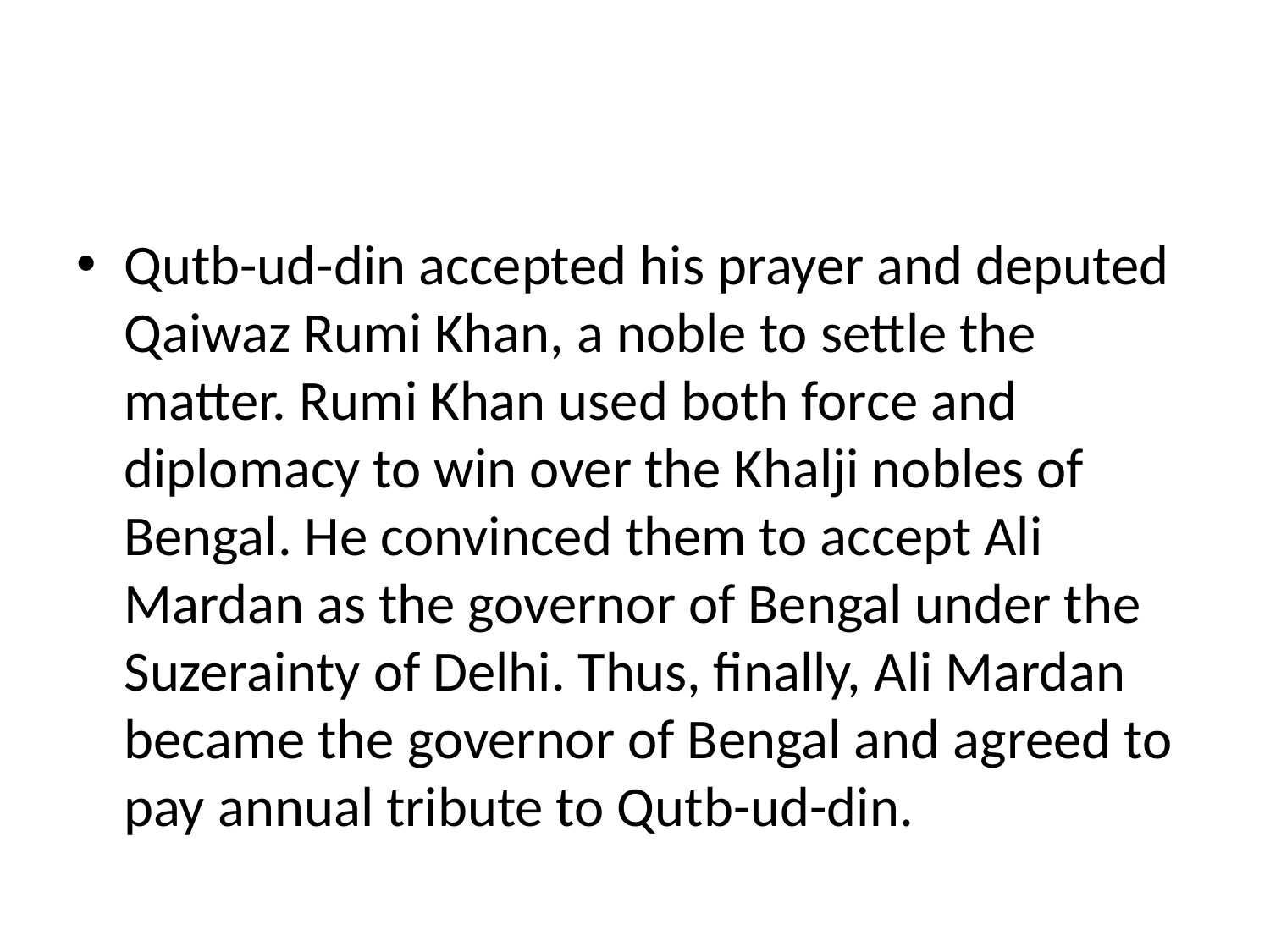

#
Qutb-ud-din accepted his prayer and deputed Qaiwaz Rumi Khan, a noble to settle the matter. Rumi Khan used both force and diplomacy to win over the Khalji nobles of Bengal. He convinced them to accept Ali Mardan as the governor of Bengal under the Suzerainty of Delhi. Thus, finally, Ali Mardan became the governor of Bengal and agreed to pay annual tribute to Qutb-ud-din.